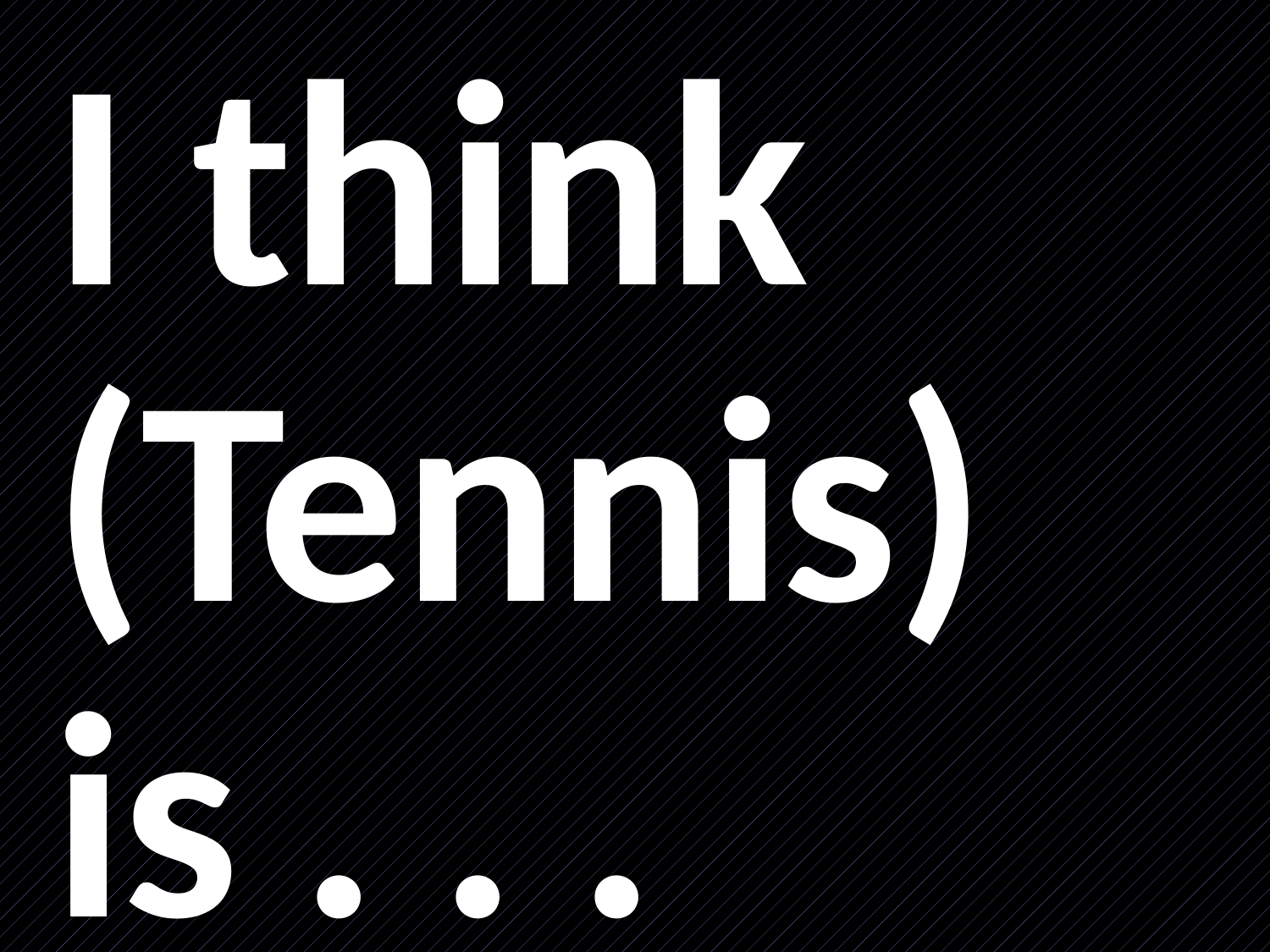

# I think (Tennis) is . . .